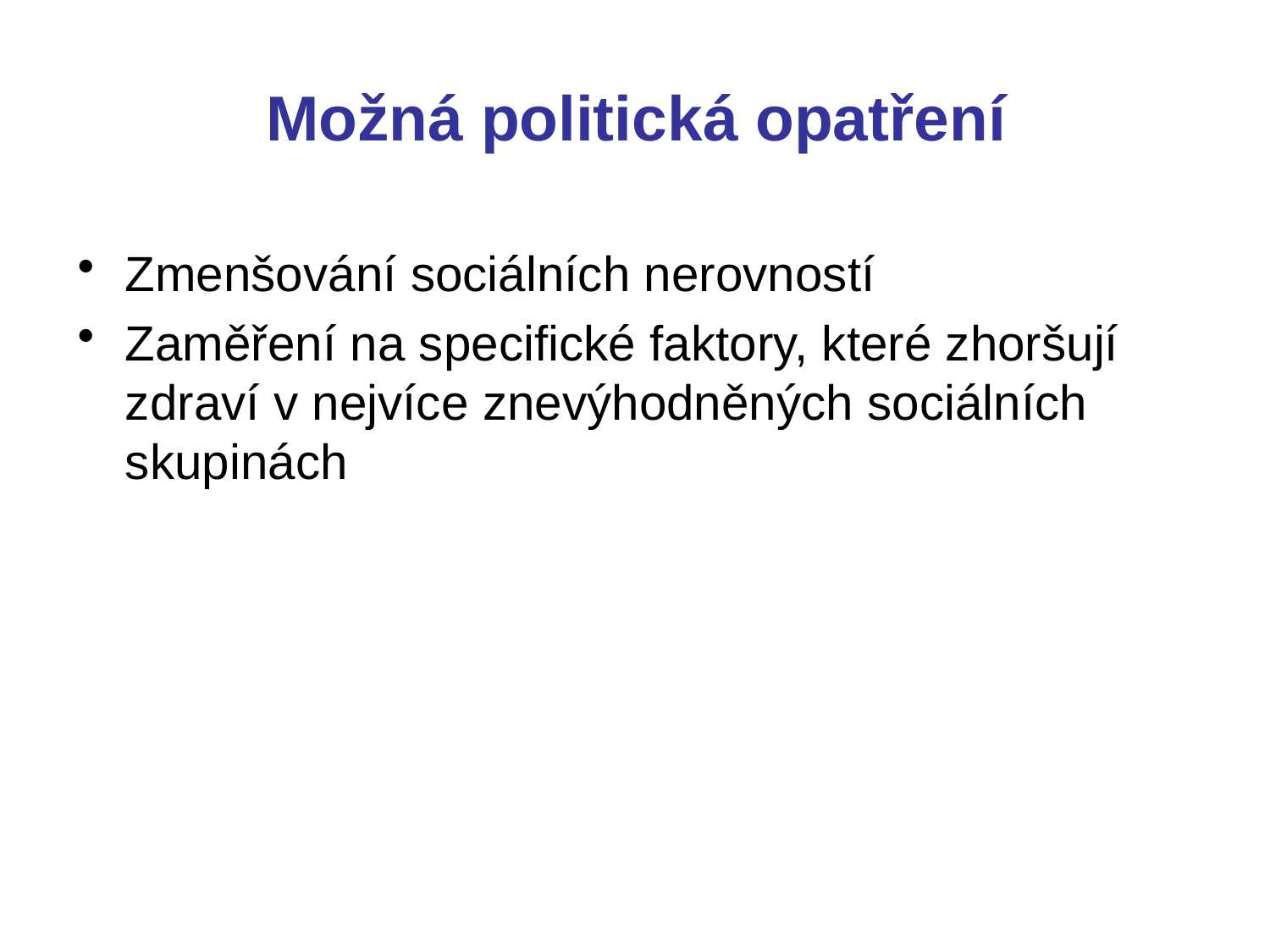

# Možná politická opatření
Zmenšování sociálních nerovností
Zaměření na specifické faktory, které zhoršují zdraví v nejvíce znevýhodněných sociálních skupinách